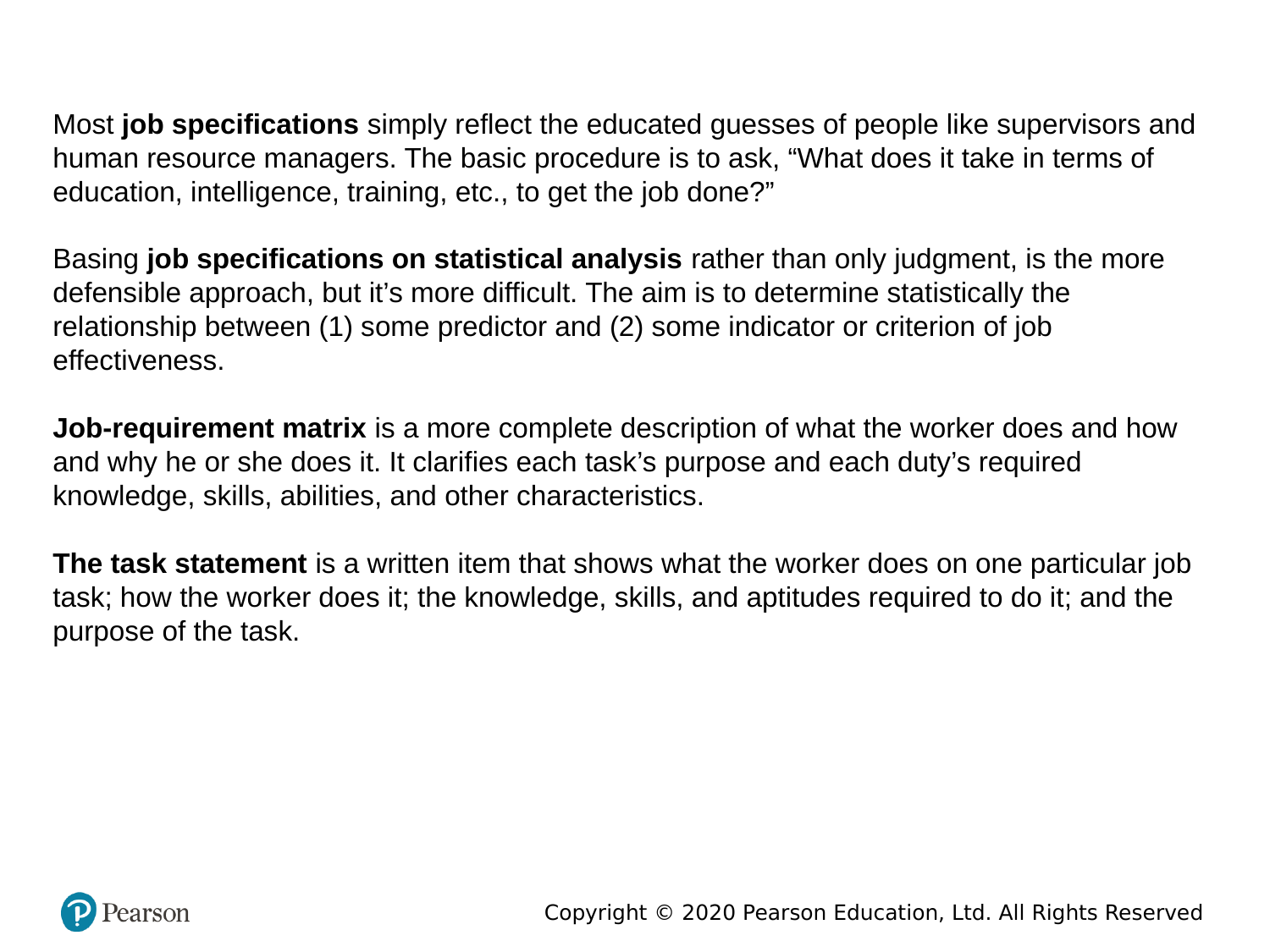

Most job specifications simply reflect the educated guesses of people like supervisors and human resource managers. The basic procedure is to ask, “What does it take in terms of education, intelligence, training, etc., to get the job done?”

Basing job specifications on statistical analysis rather than only judgment, is the more defensible approach, but it’s more difficult. The aim is to determine statistically the relationship between (1) some predictor and (2) some indicator or criterion of job effectiveness.

Job-requirement matrix is a more complete description of what the worker does and how and why he or she does it. It clarifies each task’s purpose and each duty’s required knowledge, skills, abilities, and other characteristics.

The task statement is a written item that shows what the worker does on one particular job task; how the worker does it; the knowledge, skills, and aptitudes required to do it; and the purpose of the task.